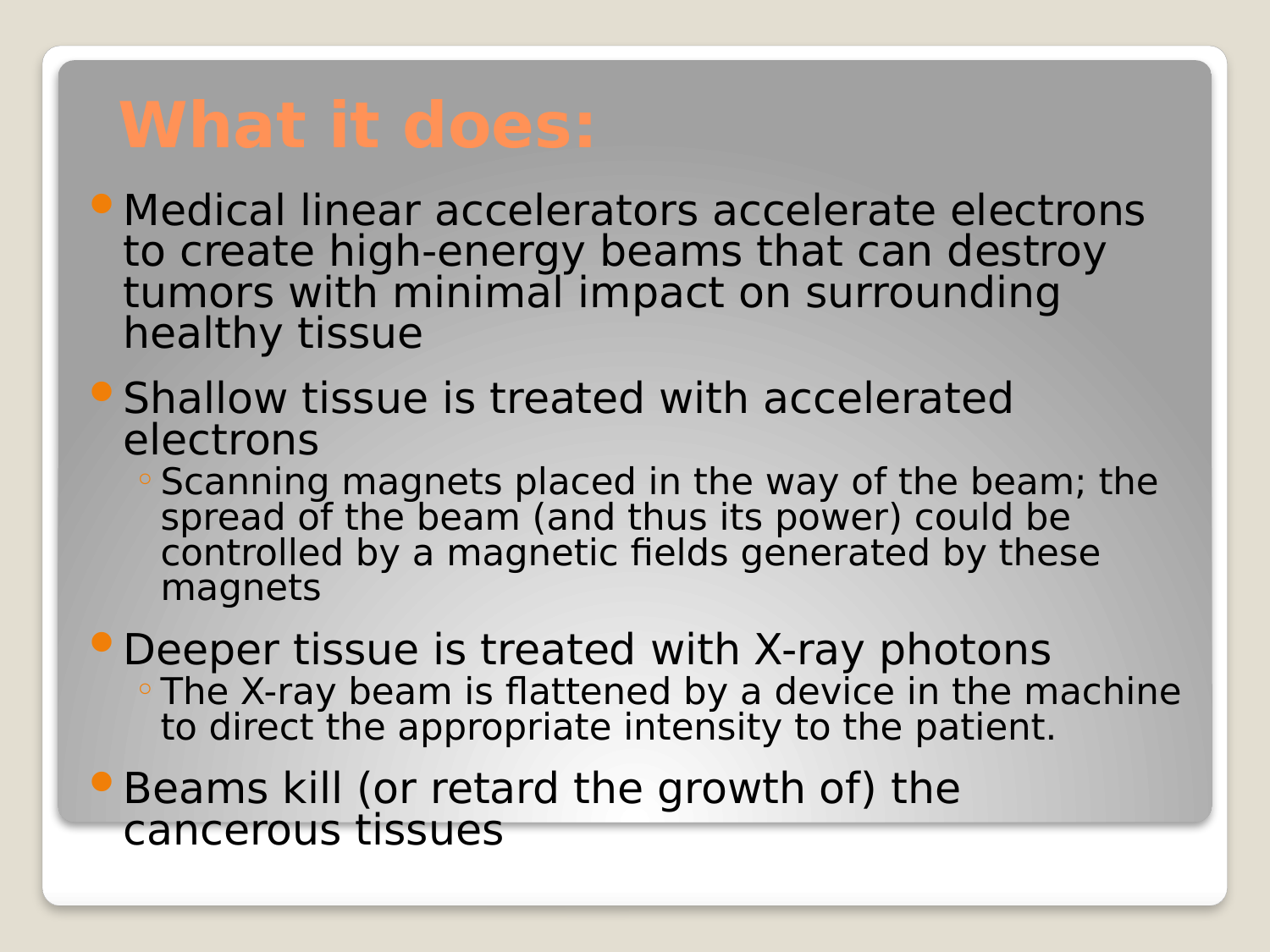

# What it does:
Medical linear accelerators accelerate electrons to create high-energy beams that can destroy tumors with minimal impact on surrounding healthy tissue

Shallow tissue is treated with accelerated electrons
Scanning magnets placed in the way of the beam; the spread of the beam (and thus its power) could be controlled by a magnetic fields generated by these magnets

Deeper tissue is treated with X-ray photons
The X-ray beam is flattened by a device in the machine to direct the appropriate intensity to the patient.

Beams kill (or retard the growth of) the cancerous tissues